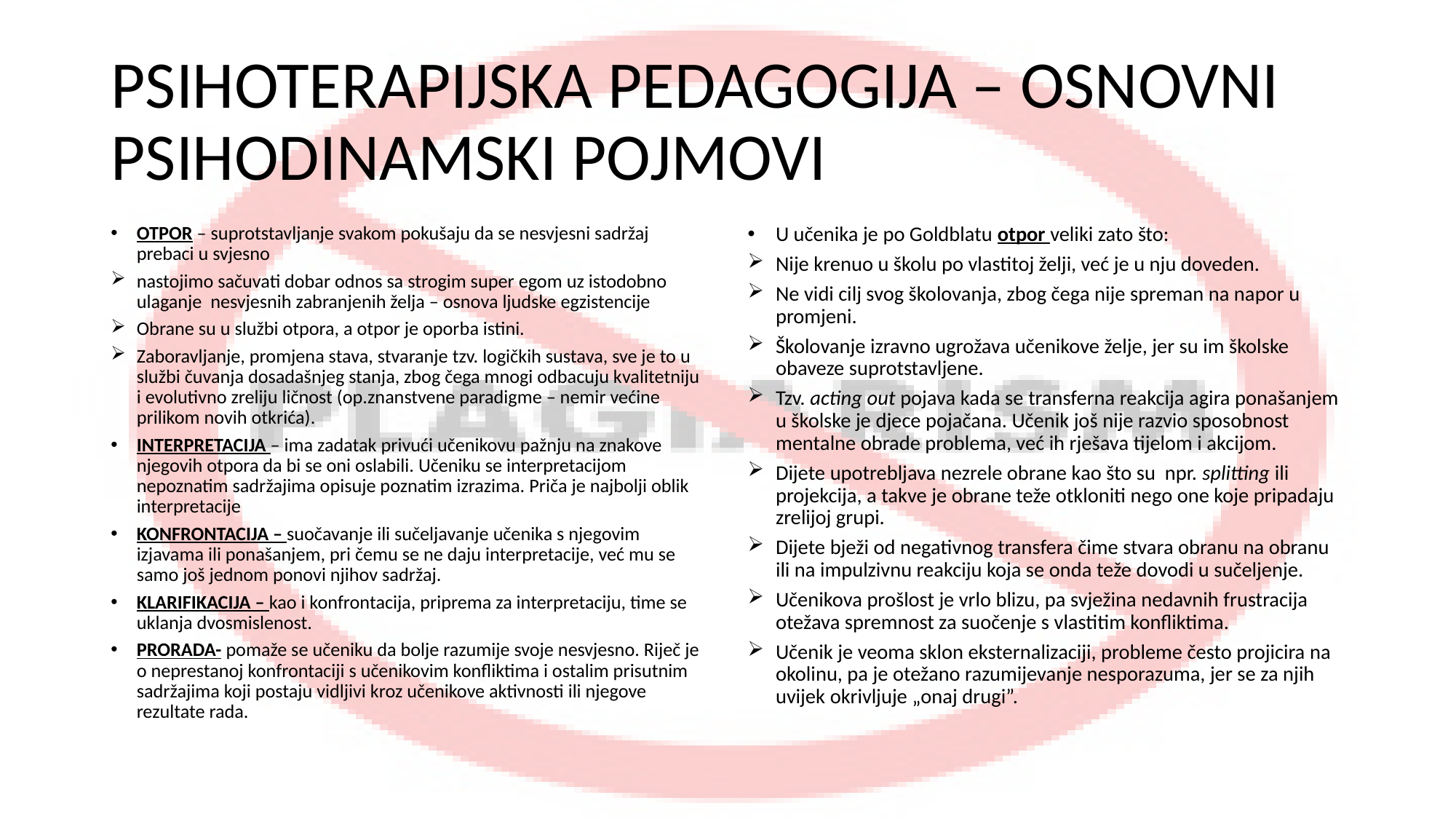

# PSIHOTERAPIJSKA PEDAGOGIJA – OSNOVNI PSIHODINAMSKI POJMOVI
OTPOR – suprotstavljanje svakom pokušaju da se nesvjesni sadržaj prebaci u svjesno
nastojimo sačuvati dobar odnos sa strogim super egom uz istodobno ulaganje  nesvjesnih zabranjenih želja – osnova ljudske egzistencije
Obrane su u službi otpora, a otpor je oporba istini.
Zaboravljanje, promjena stava, stvaranje tzv. logičkih sustava, sve je to u službi čuvanja dosadašnjeg stanja, zbog čega mnogi odbacuju kvalitetniju i evolutivno zreliju ličnost (op.znanstvene paradigme – nemir većine prilikom novih otkrića).
INTERPRETACIJA – ima zadatak privući učenikovu pažnju na znakove njegovih otpora da bi se oni oslabili. Učeniku se interpretacijom nepoznatim sadržajima opisuje poznatim izrazima. Priča je najbolji oblik interpretacije
KONFRONTACIJA – suočavanje ili sučeljavanje učenika s njegovim izjavama ili ponašanjem, pri čemu se ne daju interpretacije, već mu se samo još jednom ponovi njihov sadržaj.
KLARIFIKACIJA – kao i konfrontacija, priprema za interpretaciju, time se uklanja dvosmislenost.
PRORADA- pomaže se učeniku da bolje razumije svoje nesvjesno. Riječ je o neprestanoj konfrontaciji s učenikovim konfliktima i ostalim prisutnim sadržajima koji postaju vidljivi kroz učenikove aktivnosti ili njegove rezultate rada.

U učenika je po Goldblatu otpor veliki zato što:
Nije krenuo u školu po vlastitoj želji, već je u nju doveden.
Ne vidi cilj svog školovanja, zbog čega nije spreman na napor u promjeni.
Školovanje izravno ugrožava učenikove želje, jer su im školske obaveze suprotstavljene.
Tzv. acting out pojava kada se transferna reakcija agira ponašanjem u školske je djece pojačana. Učenik još nije razvio sposobnost mentalne obrade problema, već ih rješava tijelom i akcijom.
Dijete upotrebljava nezrele obrane kao što su  npr. splitting ili projekcija, a takve je obrane teže otkloniti nego one koje pripadaju zrelijoj grupi.
Dijete bježi od negativnog transfera čime stvara obranu na obranu ili na impulzivnu reakciju koja se onda teže dovodi u sučeljenje.
Učenikova prošlost je vrlo blizu, pa svježina nedavnih frustracija otežava spremnost za suočenje s vlastitim konfliktima.
Učenik je veoma sklon eksternalizaciji, probleme često projicira na okolinu, pa je otežano razumijevanje nesporazuma, jer se za njih uvijek okrivljuje „onaj drugi”.